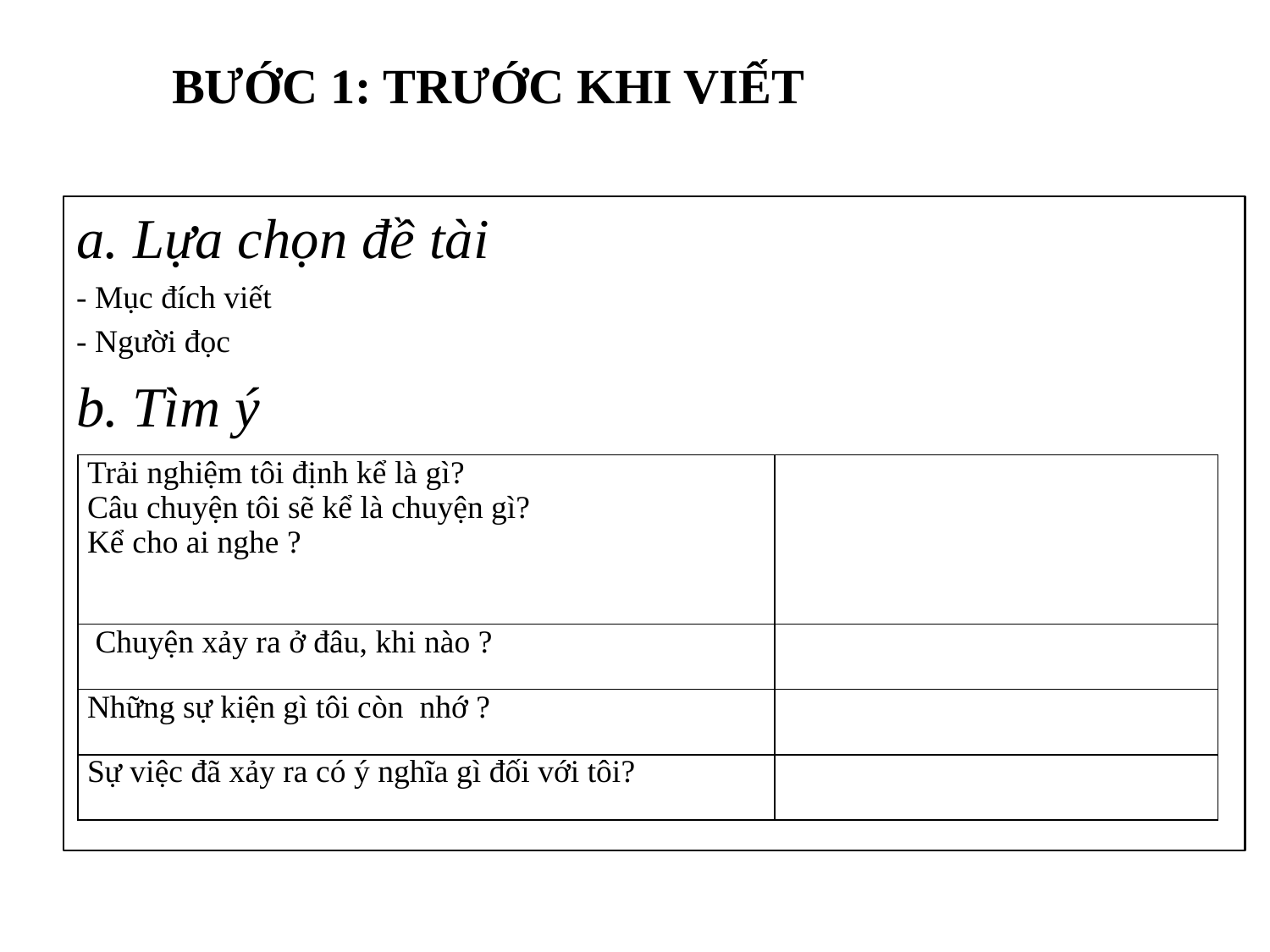

# BƯỚC 1: TRƯỚC KHI VIẾT
a. Lựa chọn đề tài
- Mục đích viết
- Người đọc
b. Tìm ý

| Trải nghiệm tôi định kể là gì? Câu chuyện tôi sẽ kể là chuyện gì? Kể cho ai nghe ? |  |
| --- | --- |
| Chuyện xảy ra ở đâu, khi nào ? |  |
| Những sự kiện gì tôi còn nhớ ? |  |
| Sự việc đã xảy ra có ý nghĩa gì đối với tôi? |  |